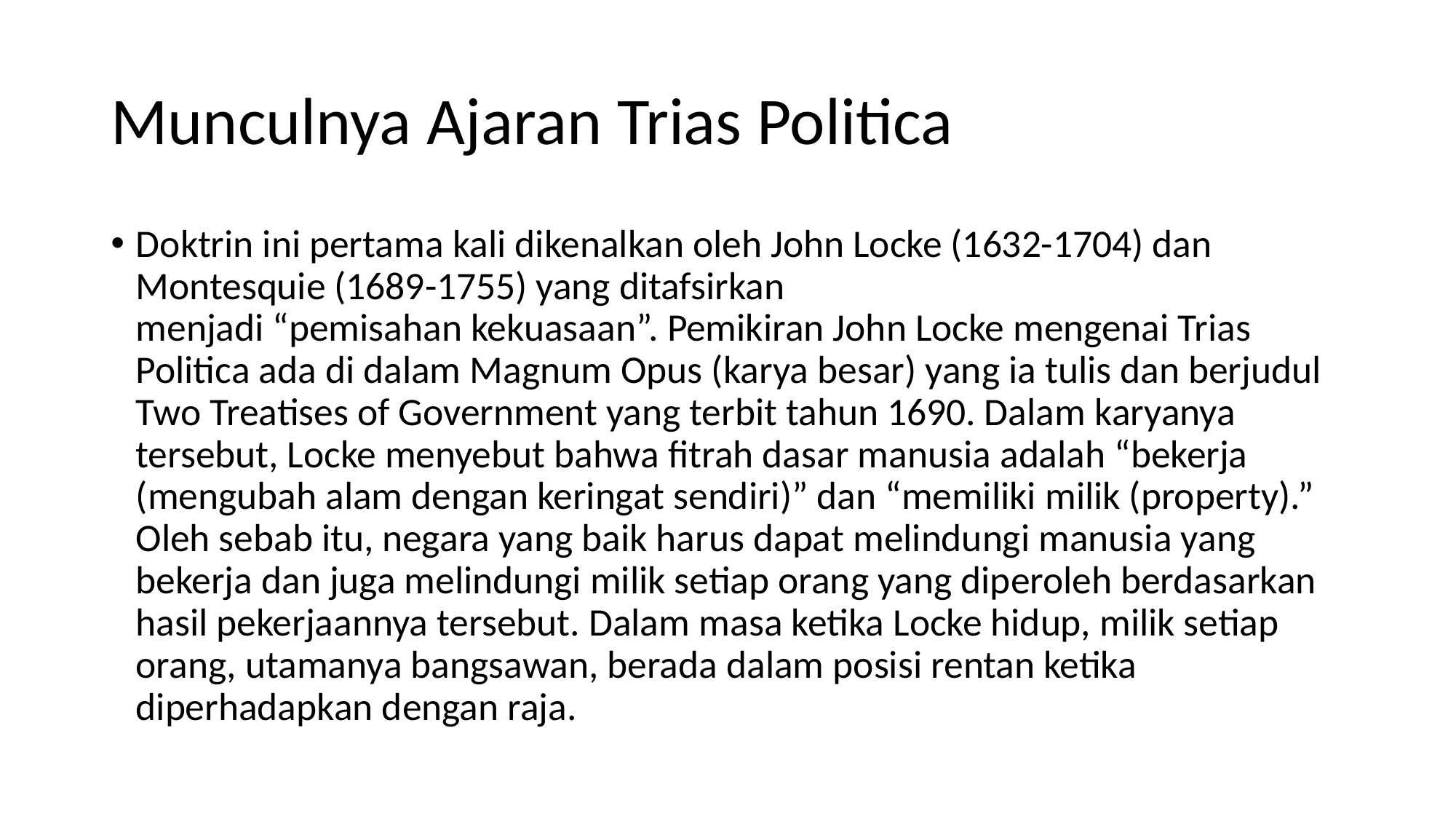

# Munculnya Ajaran Trias Politica
Doktrin ini pertama kali dikenalkan oleh John Locke (1632-1704) dan Montesquie (1689-1755) yang ditafsirkan menjadi “pemisahan kekuasaan”. Pemikiran John Locke mengenai Trias Politica ada di dalam Magnum Opus (karya besar) yang ia tulis dan berjudul Two Treatises of Government yang terbit tahun 1690. Dalam karyanya tersebut, Locke menyebut bahwa fitrah dasar manusia adalah “bekerja (mengubah alam dengan keringat sendiri)” dan “memiliki milik (property).” Oleh sebab itu, negara yang baik harus dapat melindungi manusia yang bekerja dan juga melindungi milik setiap orang yang diperoleh berdasarkan hasil pekerjaannya tersebut. Dalam masa ketika Locke hidup, milik setiap orang, utamanya bangsawan, berada dalam posisi rentan ketika diperhadapkan dengan raja.